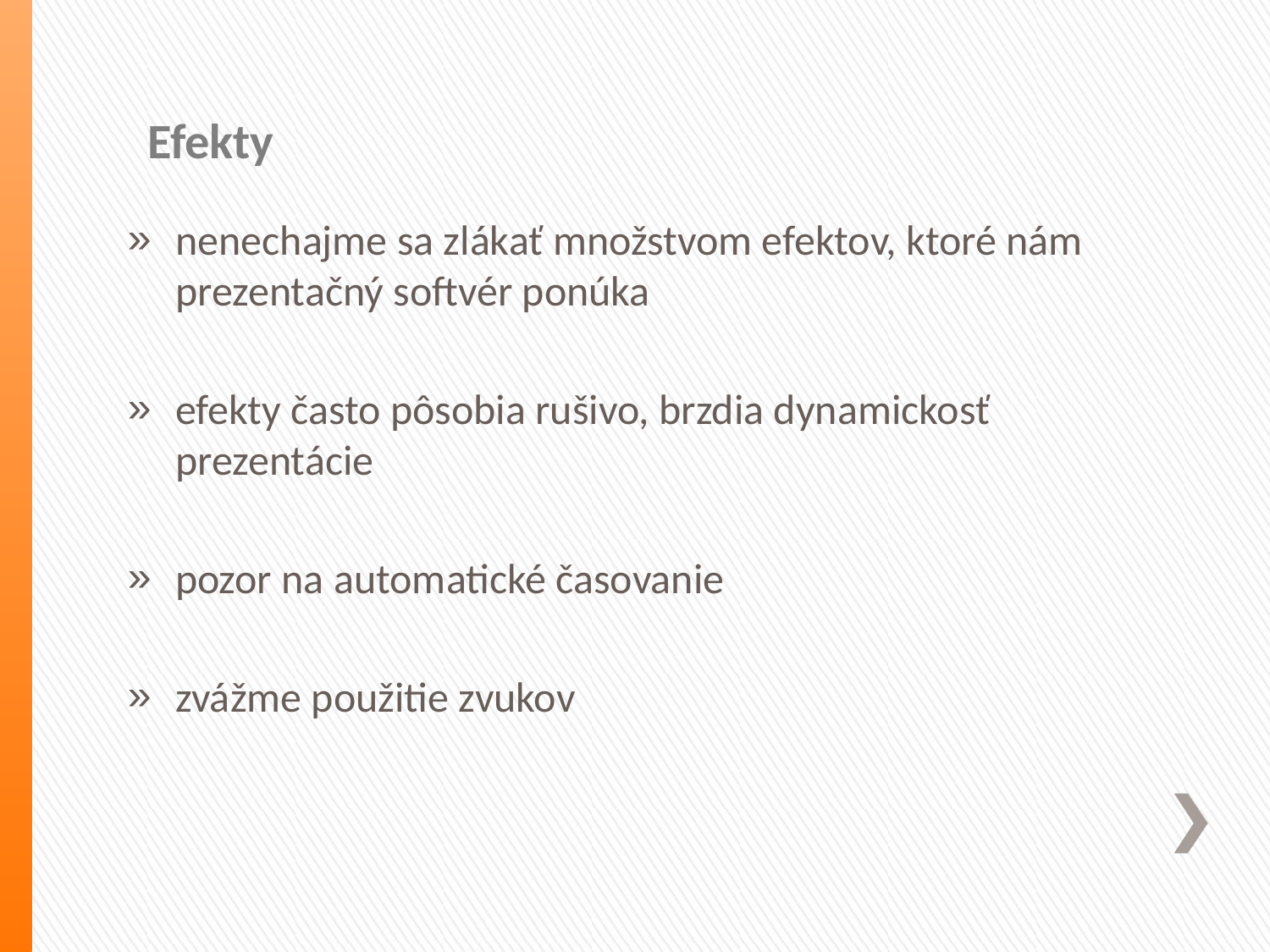

# Efekty
nenechajme sa zlákať množstvom efektov, ktoré nám prezentačný softvér ponúka

efekty často pôsobia rušivo, brzdia dynamickosť prezentácie

pozor na automatické časovanie

zvážme použitie zvukov